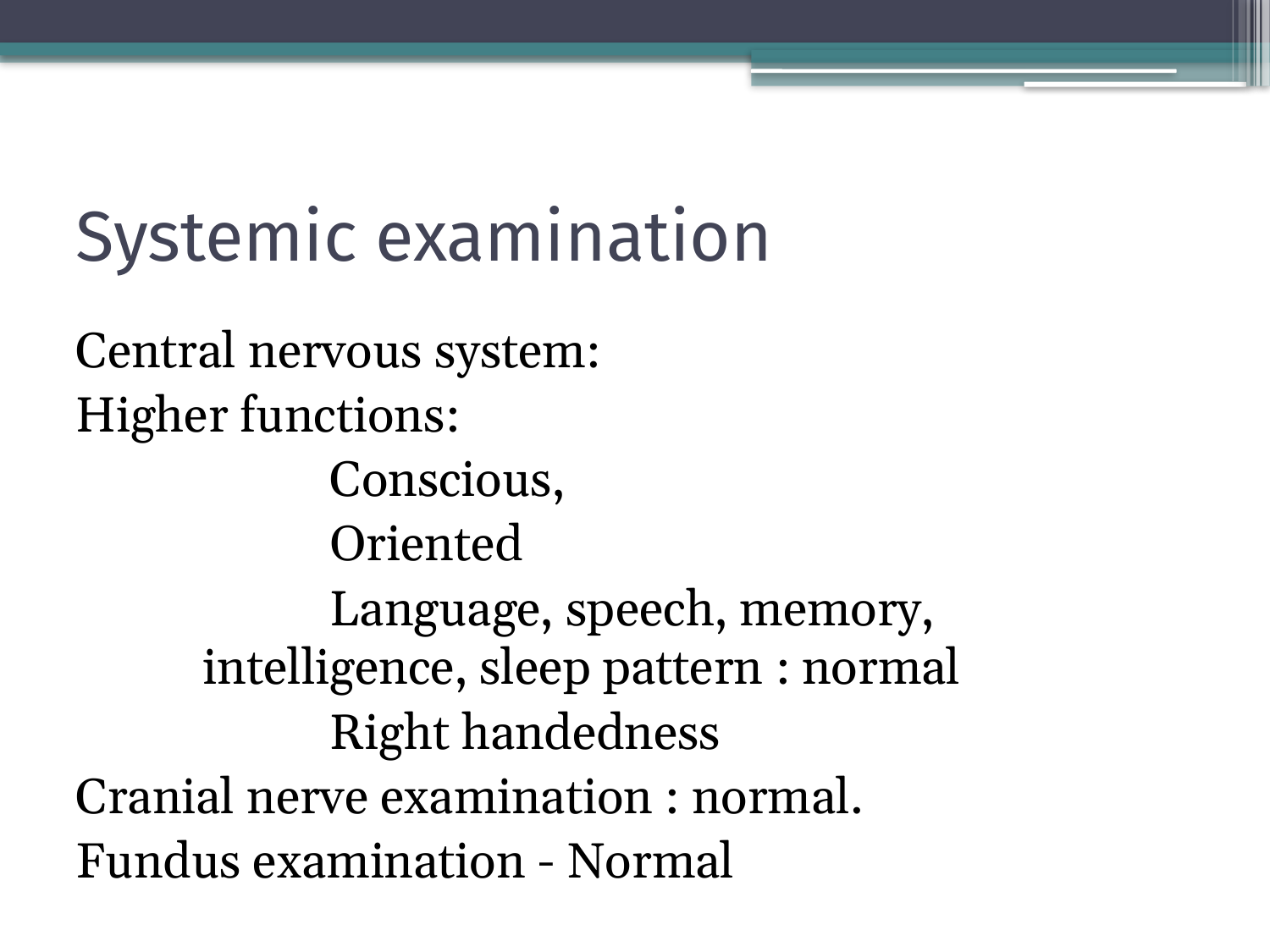

# Systemic examination
Central nervous system:
Higher functions:
		Conscious,
		Oriented
		Language, speech, memory, 			intelligence, sleep pattern : normal
		Right handedness
Cranial nerve examination : normal.
Fundus examination - Normal